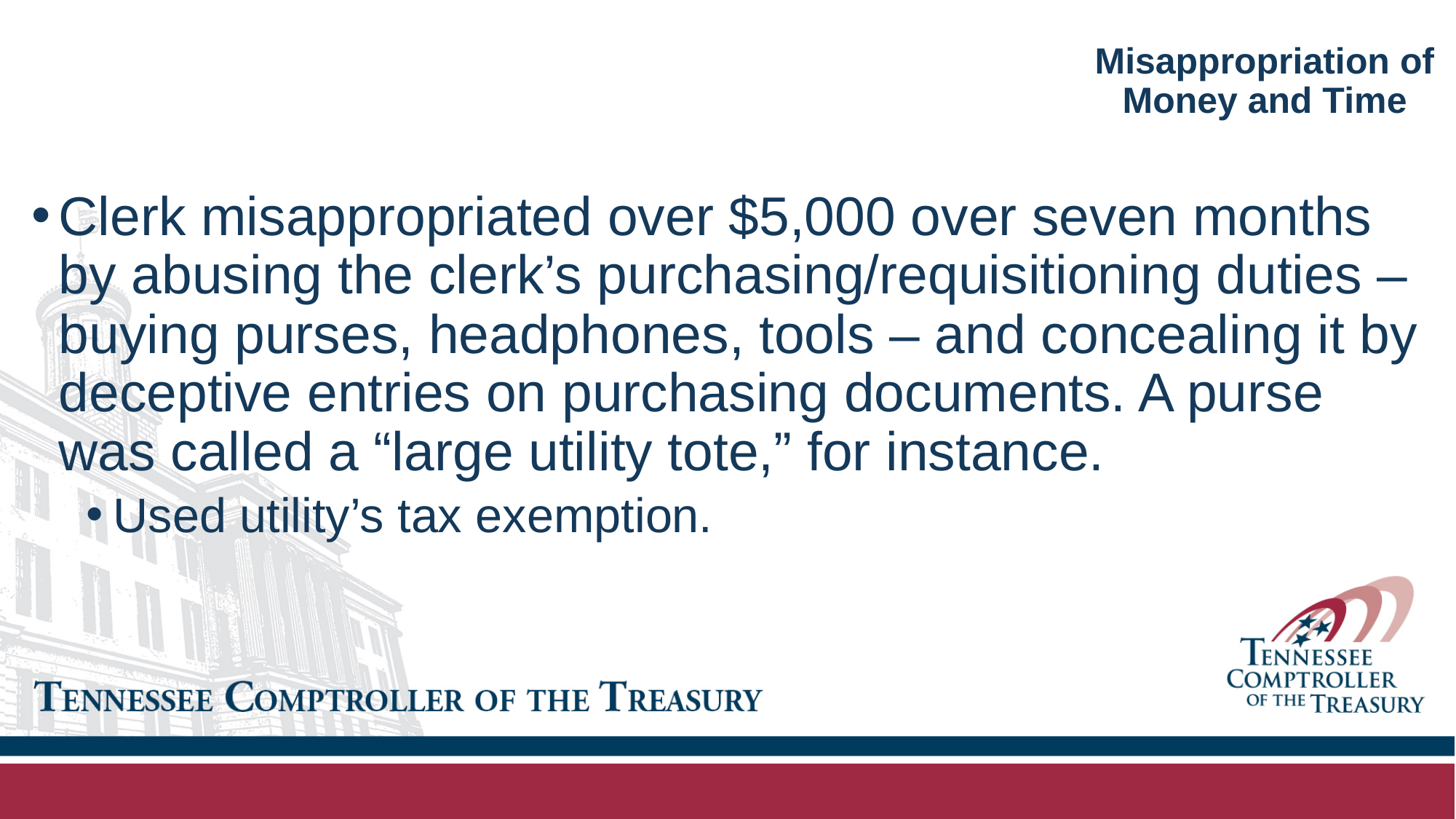

# Misappropriation of Money and Time
Clerk misappropriated over $5,000 over seven months by abusing the clerk’s purchasing/requisitioning duties – buying purses, headphones, tools – and concealing it by deceptive entries on purchasing documents. A purse was called a “large utility tote,” for instance.
Used utility’s tax exemption.